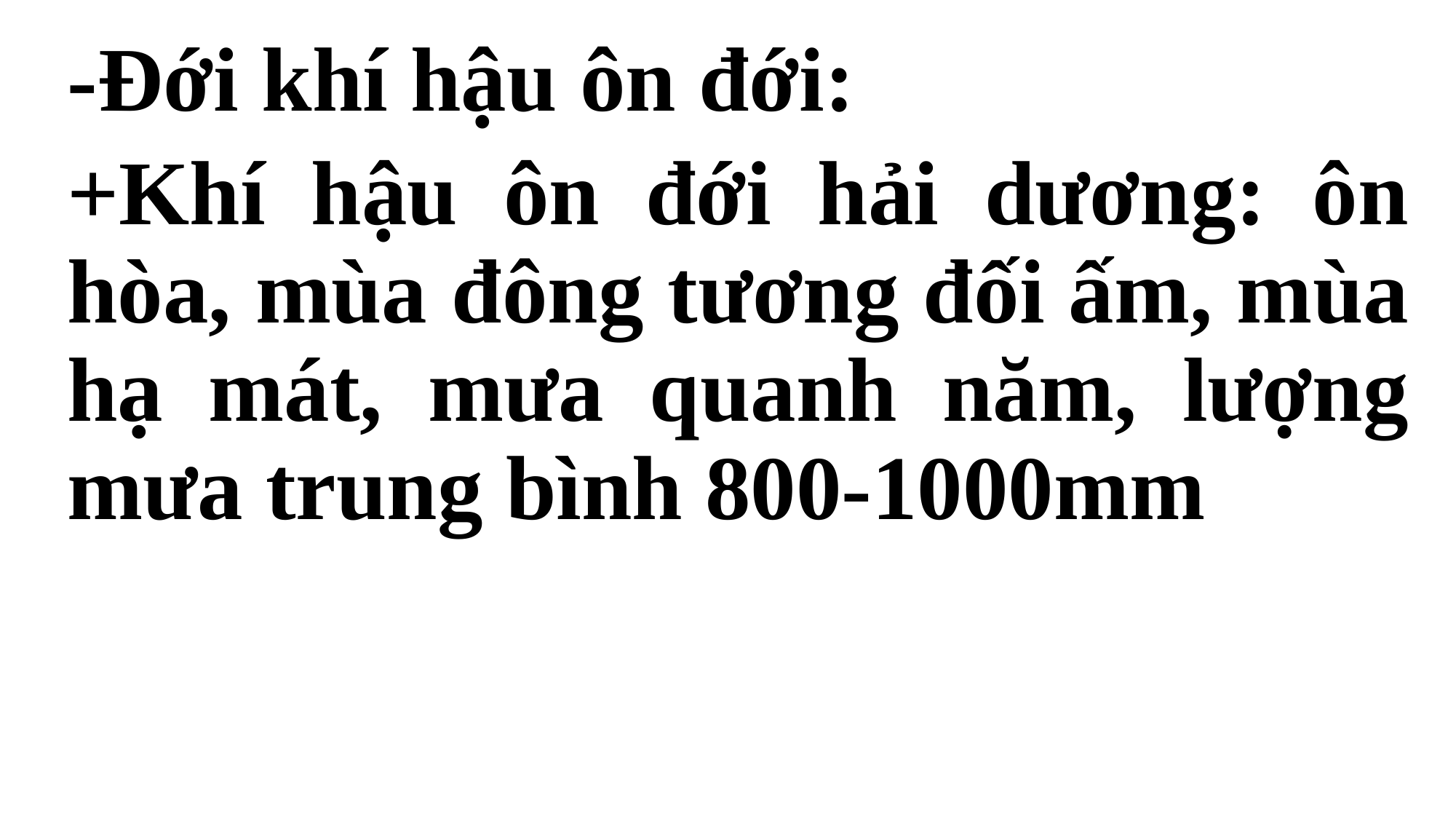

-Đới khí hậu ôn đới:
+Khí hậu ôn đới hải dương: ôn hòa, mùa đông tương đối ấm, mùa hạ mát, mưa quanh năm, lượng mưa trung bình 800-1000mm